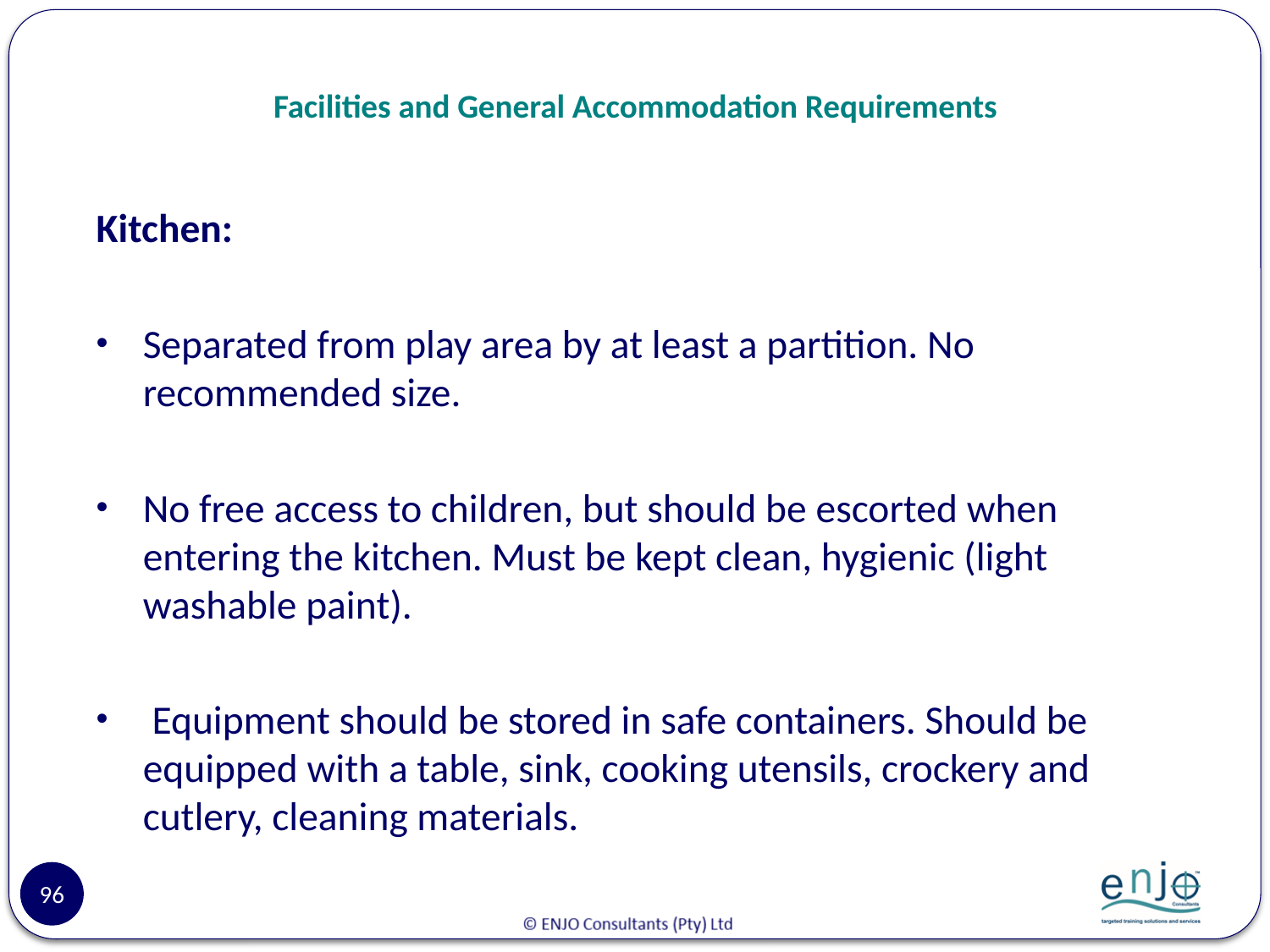

# Facilities and General Accommodation Requirements
Kitchen:

Separated from play area by at least a partition. No recommended size.

No free access to children, but should be escorted when entering the kitchen. Must be kept clean, hygienic (light washable paint).

 Equipment should be stored in safe containers. Should be equipped with a table, sink, cooking utensils, crockery and cutlery, cleaning materials.

96